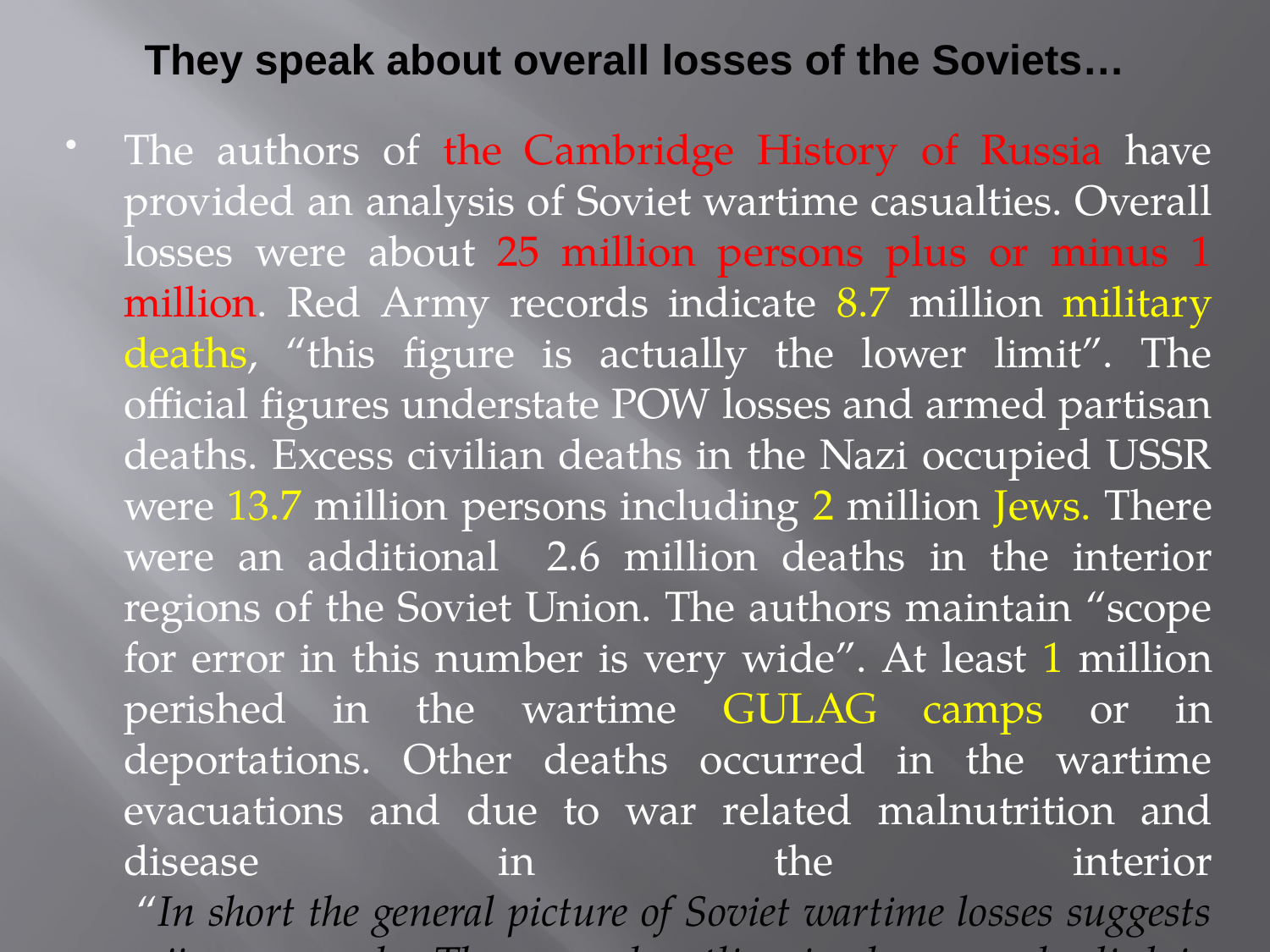

# They speak about overall losses of the Soviets…
The authors of the Cambridge History of Russia have provided an analysis of Soviet wartime casualties. Overall losses were about 25 million persons plus or minus 1 million. Red Army records indicate 8.7 million military deaths, “this figure is actually the lower limit”. The official figures understate POW losses and armed partisan deaths. Excess civilian deaths in the Nazi occupied USSR were 13.7 million persons including 2 million Jews. There were an additional  2.6 million deaths in the interior regions of the Soviet Union. The authors maintain “scope for error in this number is very wide”. At least 1 million perished in the wartime GULAG camps or in deportations. Other deaths occurred in the wartime evacuations and due to war related malnutrition and disease in the interior
 “In short the general picture of Soviet wartime losses suggests a jigsaw puzzle. The general outline is clear: people died in colossal numbers but in many different miserable and terrible circumstances. But individual pieces of the puzzle do not fit well; "[104]
Steven Rosefielde( a Professor of Economics at the University of North Carolina), and a member of the Russian Academy of Natural  Sciences)  estimated the actual military dead at 8.7 million men and 17.7 to 20.3 million civilians killed by the Nazis in the war- (exterminated, shot, gassed burned 6.4 or 11.3 million; famine and disease 8.5 or 6.5 million; forced laborer in Germany 2.8 or 3.0 million and 500,000 who did not return to USSR after war.) [105] In addition to these war deaths Rosefielde also estimated the excess deaths attributed to the “total potential crimes against humanity” due to Soviet repression at 2.183 million persons in 1939-40 and 5.458 million from 1941-1945. The figures for losses due to Soviet repression do not include 1 million military deaths of men drafted from the Gulag into penal suicide battalions.[